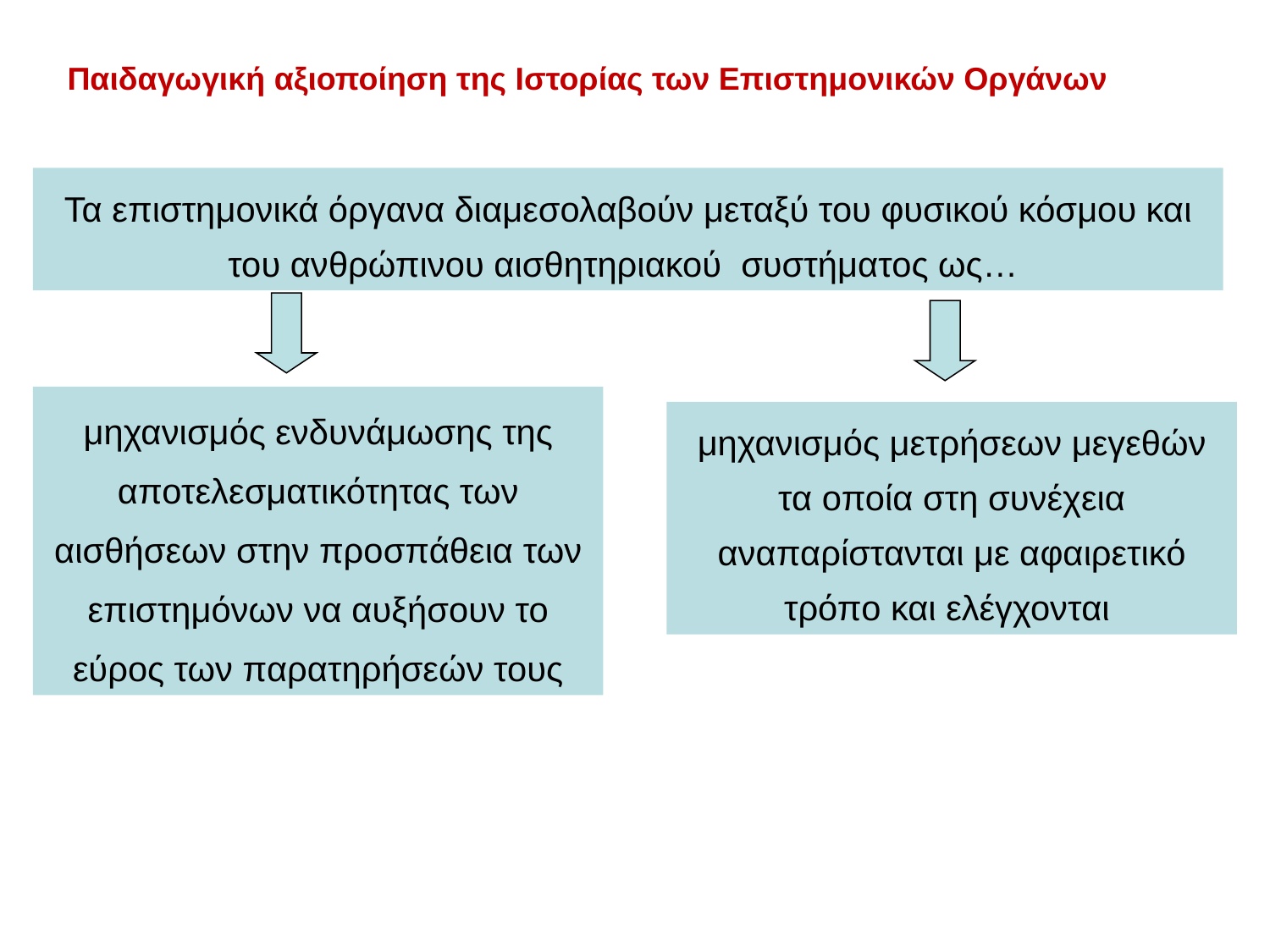

Παιδαγωγική αξιοποίηση της Ιστορίας των Επιστημονικών Οργάνων
Τα επιστημονικά όργανα διαμεσολαβούν μεταξύ του φυσικού κόσμου και του ανθρώπινου αισθητηριακού  συστήματος ως…

μηχανισμός ενδυνάμωσης της αποτελεσματικότητας των αισθήσεων στην προσπάθεια των επιστημόνων να αυξήσουν το εύρος των παρατηρήσεών τους
μηχανισμός μετρήσεων μεγεθών τα οποία στη συνέχεια αναπαρίστανται με αφαιρετικό τρόπο και ελέγχονται